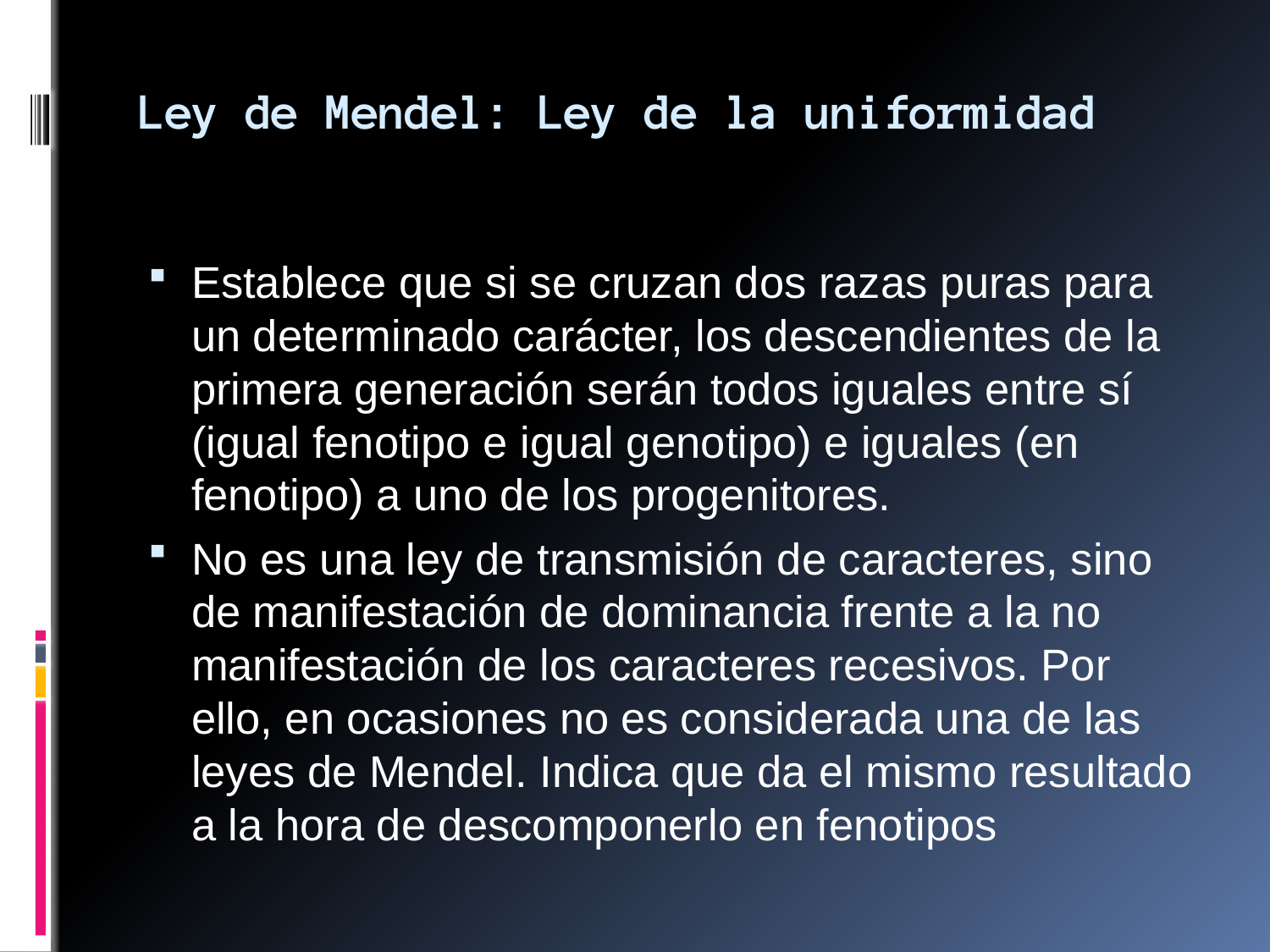

# Ley de Mendel: Ley de la uniformidad
Establece que si se cruzan dos razas puras para un determinado carácter, los descendientes de la primera generación serán todos iguales entre sí (igual fenotipo e igual genotipo) e iguales (en fenotipo) a uno de los progenitores.
No es una ley de transmisión de caracteres, sino de manifestación de dominancia frente a la no manifestación de los caracteres recesivos. Por ello, en ocasiones no es considerada una de las leyes de Mendel. Indica que da el mismo resultado a la hora de descomponerlo en fenotipos